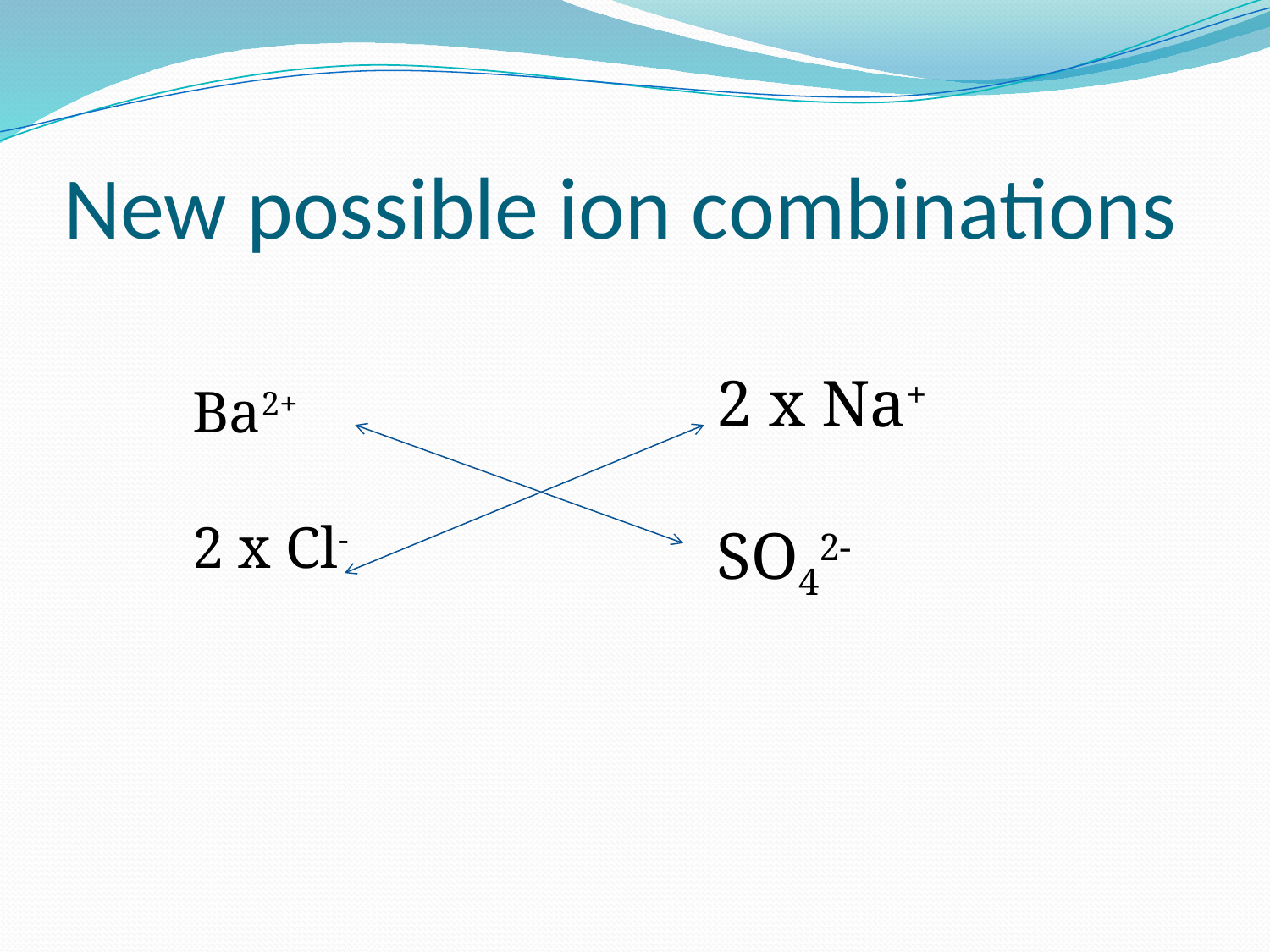

# New possible ion combinations

2 x Na+

SO42-
Ba2+

2 x Cl-